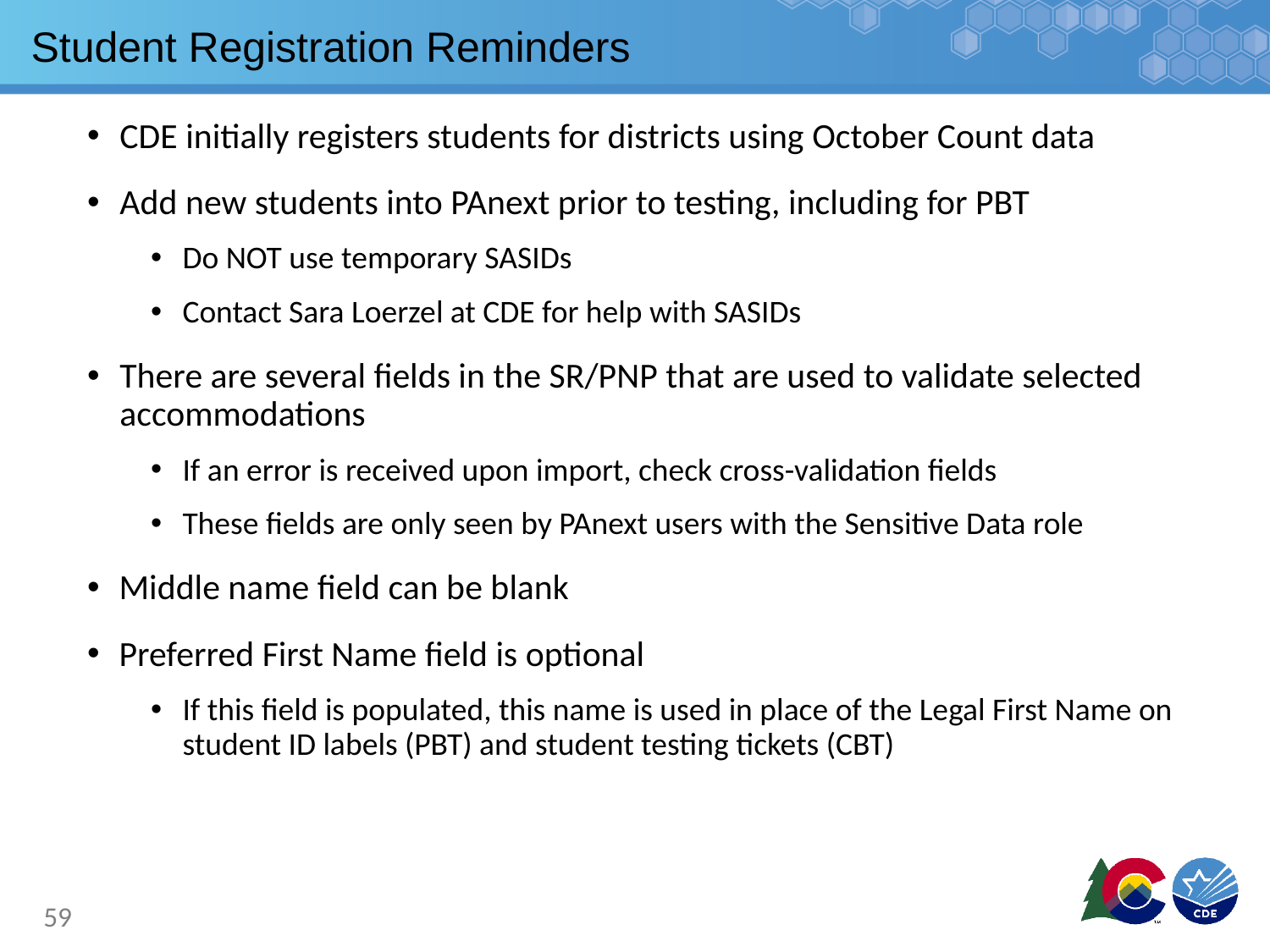

# Student Registration Reminders
CDE initially registers students for districts using October Count data
Add new students into PAnext prior to testing, including for PBT
Do NOT use temporary SASIDs
Contact Sara Loerzel at CDE for help with SASIDs
There are several fields in the SR/PNP that are used to validate selected accommodations
If an error is received upon import, check cross-validation fields
These fields are only seen by PAnext users with the Sensitive Data role
Middle name field can be blank
Preferred First Name field is optional
If this field is populated, this name is used in place of the Legal First Name on student ID labels (PBT) and student testing tickets (CBT)
59